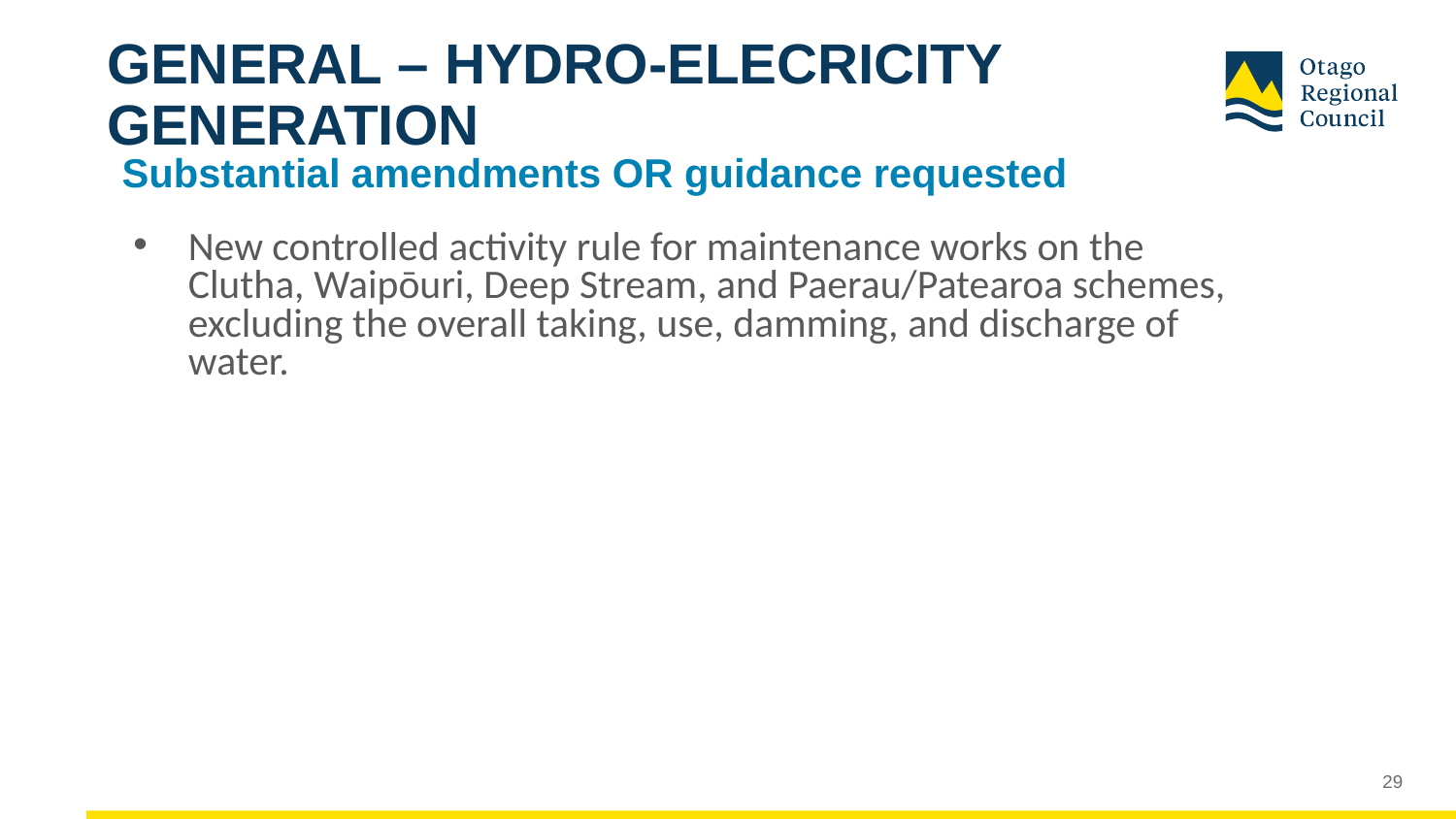

# GENERAL – HYDRO-ELECRICITY GENERATION
Substantial amendments OR guidance requested
New controlled activity rule for maintenance works on the Clutha, Waipōuri, Deep Stream, and Paerau/Patearoa schemes, excluding the overall taking, use, damming, and discharge of water.

29